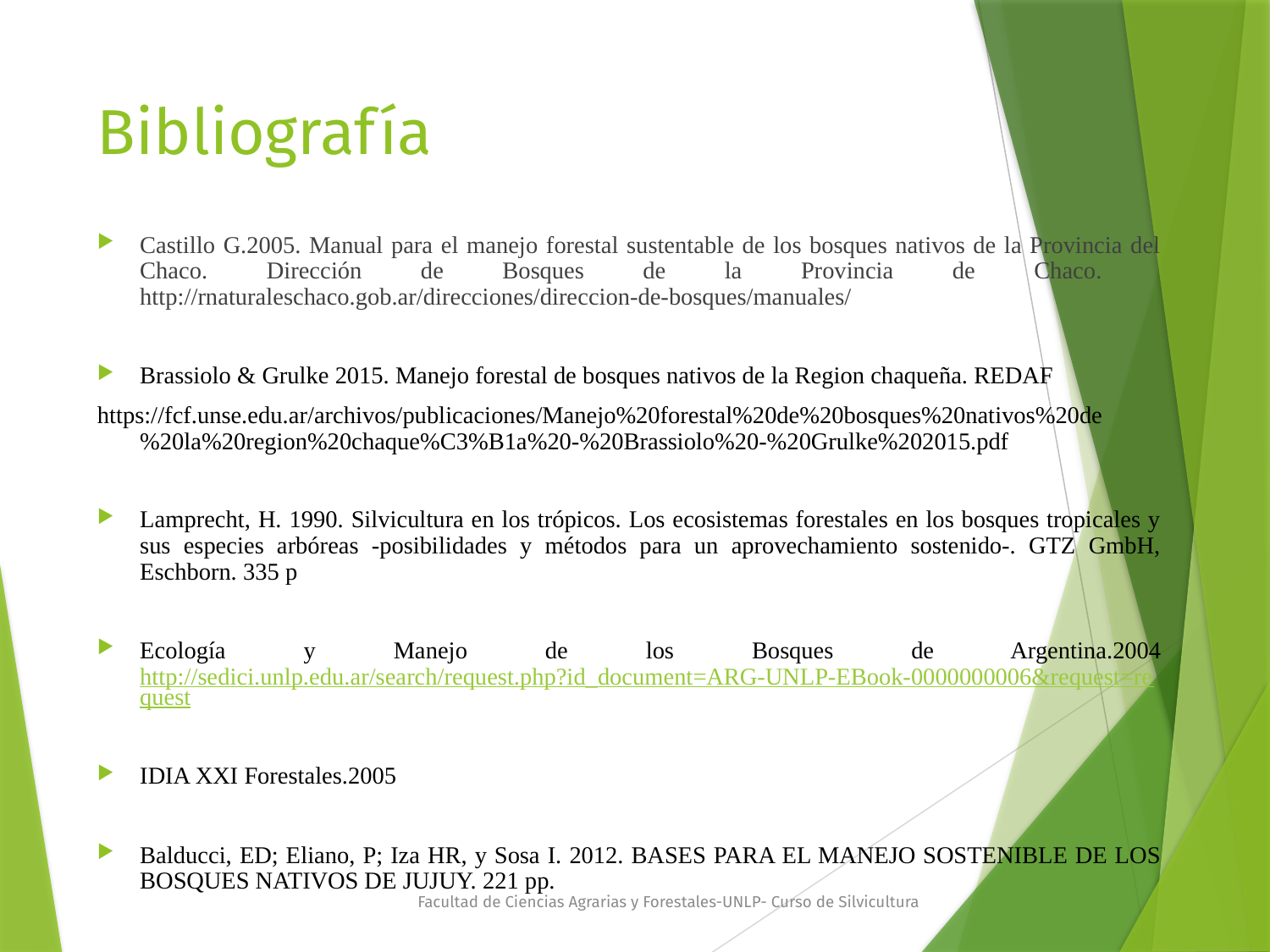

# Bibliografía
Castillo G.2005. Manual para el manejo forestal sustentable de los bosques nativos de la Provincia del Chaco. Dirección de Bosques de la Provincia de Chaco.  http://rnaturaleschaco.gob.ar/direcciones/direccion-de-bosques/manuales/

Brassiolo & Grulke 2015. Manejo forestal de bosques nativos de la Region chaqueña. REDAF
https://fcf.unse.edu.ar/archivos/publicaciones/Manejo%20forestal%20de%20bosques%20nativos%20de%20la%20region%20chaque%C3%B1a%20-%20Brassiolo%20-%20Grulke%202015.pdf

Lamprecht, H. 1990. Silvicultura en los trópicos. Los ecosistemas forestales en los bosques tropicales y sus especies arbóreas -posibilidades y métodos para un aprovechamiento sostenido-. GTZ GmbH, Eschborn. 335 p

Ecología y Manejo de los Bosques de Argentina.2004 http://sedici.unlp.edu.ar/search/request.php?id_document=ARG-UNLP-EBook-0000000006&request=request

IDIA XXI Forestales.2005

Balducci, ED; Eliano, P; Iza HR, y Sosa I. 2012. BASES PARA EL MANEJO SOSTENIBLE DE LOS BOSQUES NATIVOS DE JUJUY. 221 pp.

Facultad de Ciencias Agrarias y Forestales-UNLP- Curso de Silvicultura